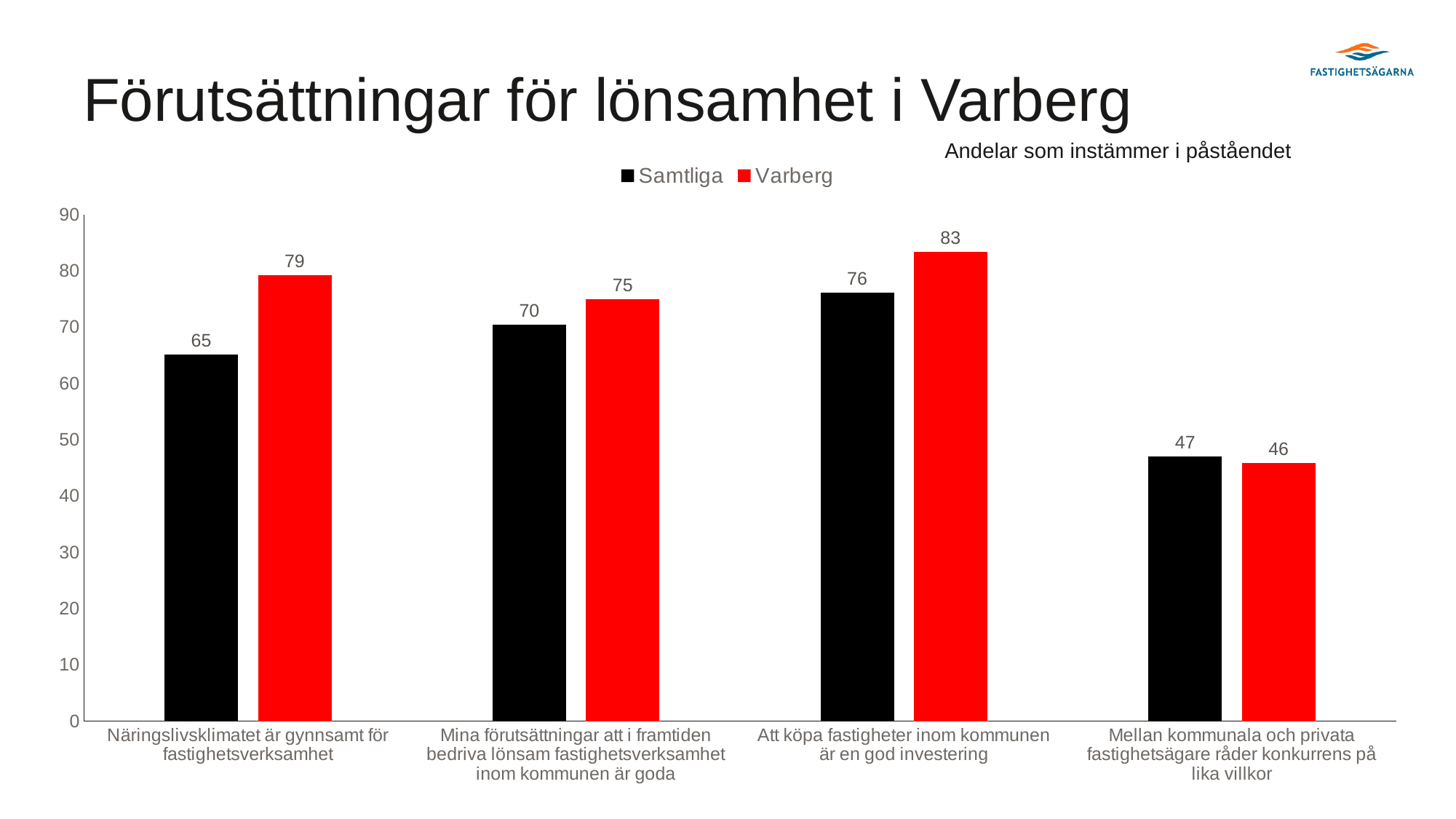

# Förutsättningar för lönsamhet i Varberg
Andelar som instämmer i påståendet

### Chart

| Category | Samtliga | Varberg |
|---|---|---|
| Näringslivsklimatet är gynnsamt för fastighetsverksamhet | 65.1317 | 79.1667 |
| Mina förutsättningar att i framtiden bedriva lönsam fastighetsverksamhet inom kommunen är goda | 70.4846 | 75.0 |
| Att köpa fastigheter inom kommunen är en god investering | 76.0776 | 83.3333 |
| Mellan kommunala och privata fastighetsägare råder konkurrens på lika villkor | 47.0749 | 45.8333 |